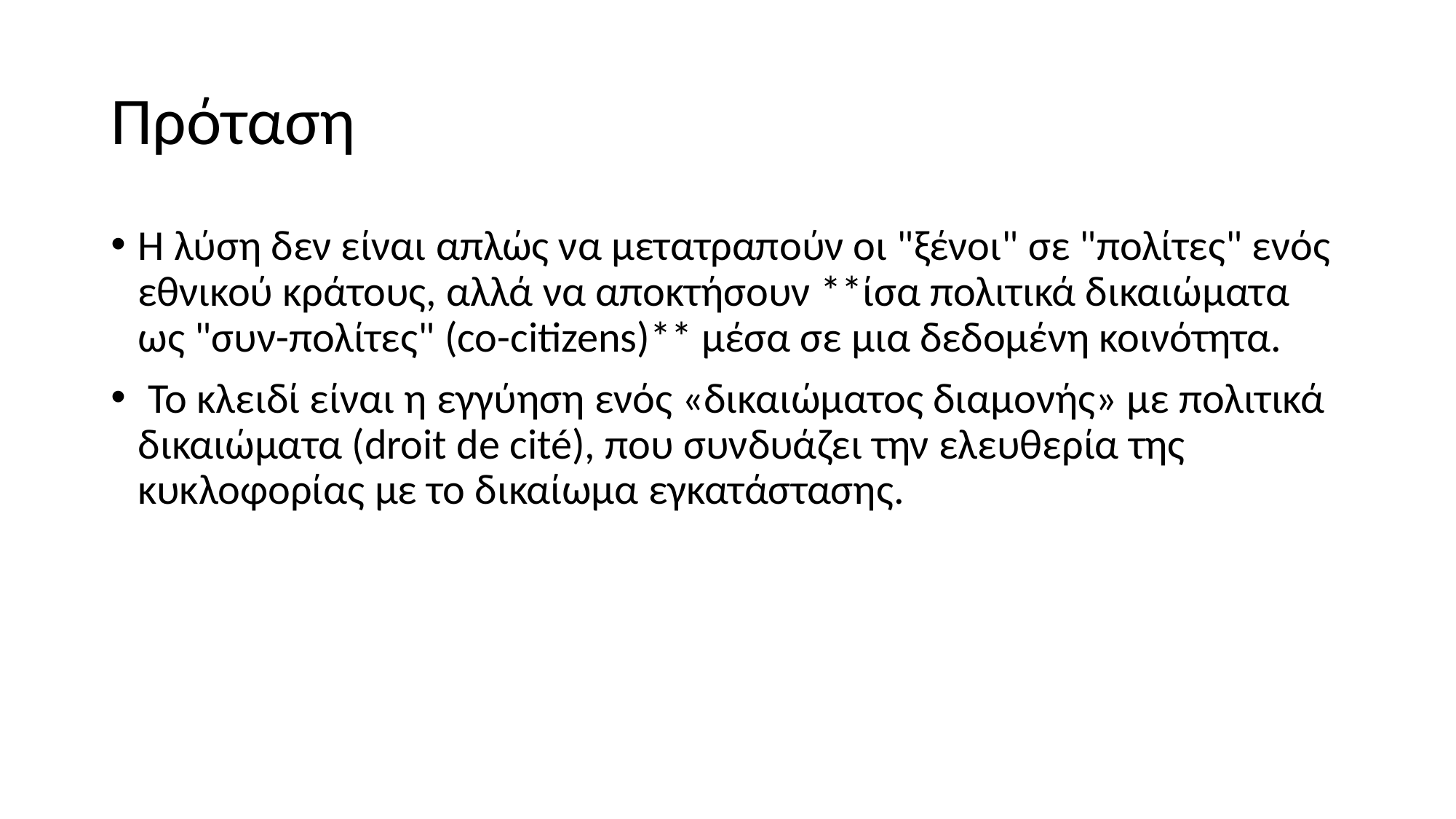

# Πρόταση
Η λύση δεν είναι απλώς να μετατραπούν οι "ξένοι" σε "πολίτες" ενός εθνικού κράτους, αλλά να αποκτήσουν **ίσα πολιτικά δικαιώματα ως "συν-πολίτες" (co-citizens)** μέσα σε μια δεδομένη κοινότητα.
 Το κλειδί είναι η εγγύηση ενός «δικαιώματος διαμονής» με πολιτικά δικαιώματα (droit de cité), που συνδυάζει την ελευθερία της κυκλοφορίας με το δικαίωμα εγκατάστασης.